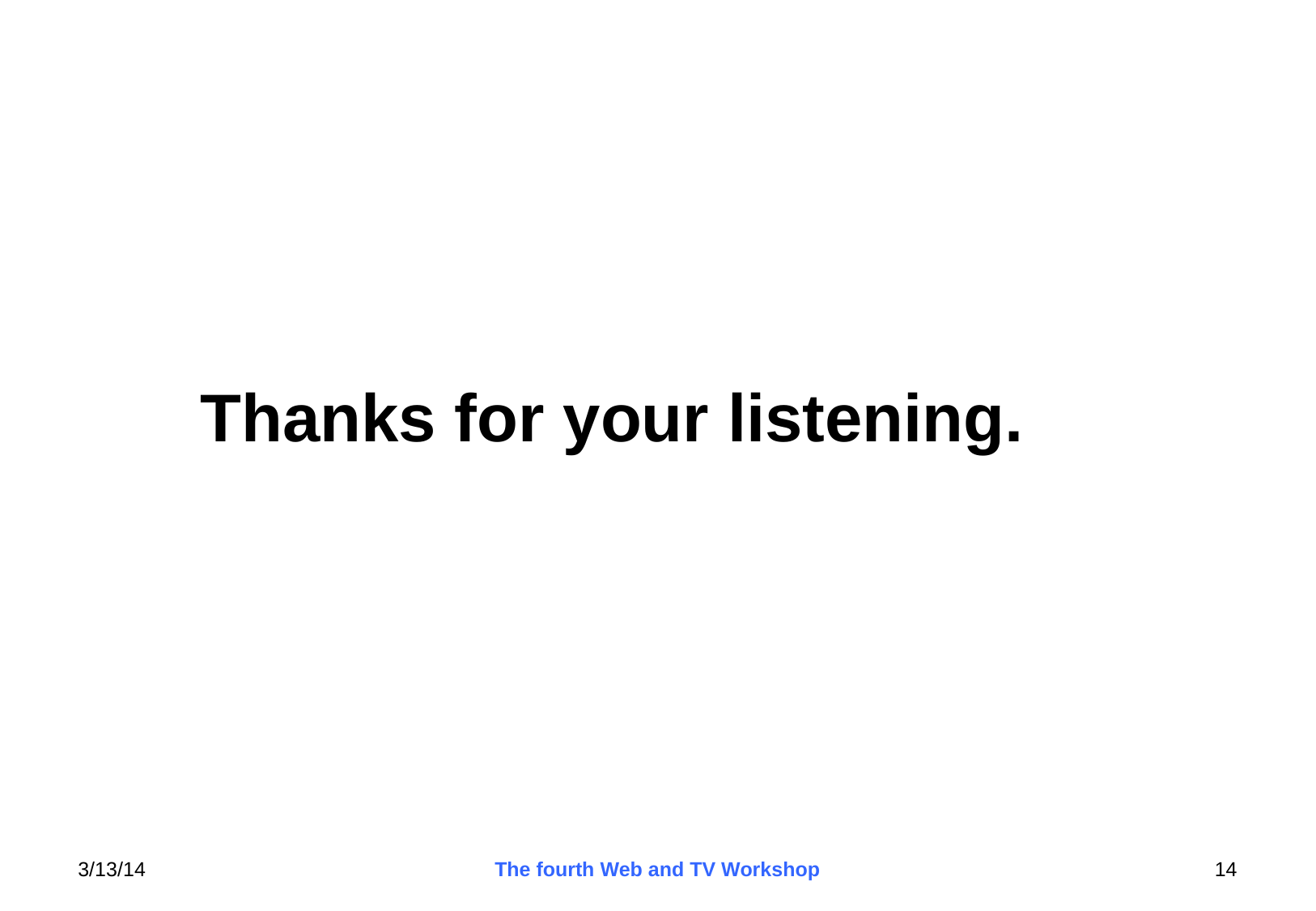

Thanks for your listening.
3/13/14
The fourth Web and TV Workshop
14